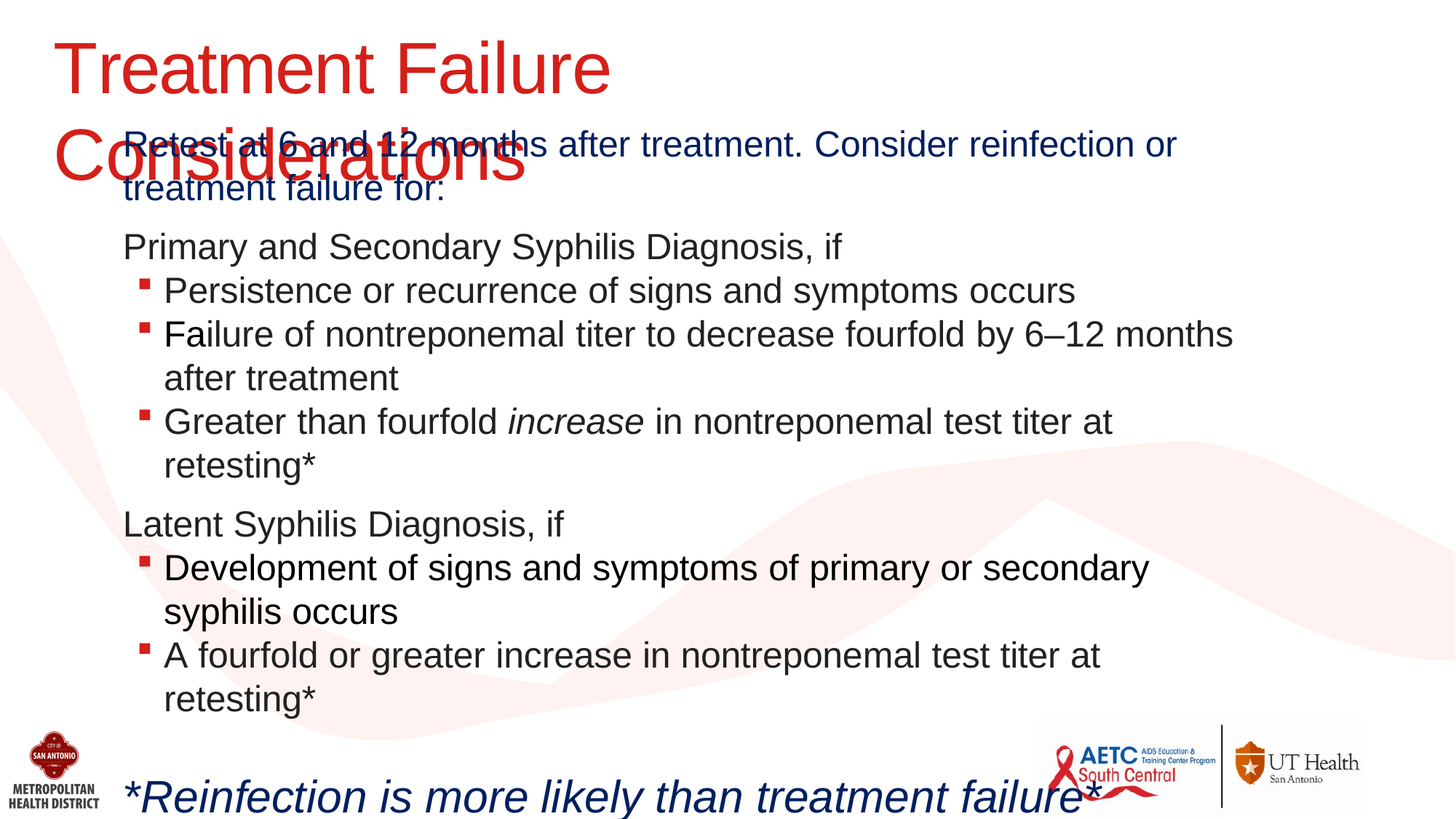

Treatment Failure Considerations
Retest at 6 and 12 months after treatment. Consider reinfection or treatment failure for:

Primary and Secondary Syphilis Diagnosis, if
Persistence or recurrence of signs and symptoms occurs
Failure of nontreponemal titer to decrease fourfold by 6–12 months after treatment
Greater than fourfold increase in nontreponemal test titer at retesting*

Latent Syphilis Diagnosis, if
Development of signs and symptoms of primary or secondary syphilis occurs
A fourfold or greater increase in nontreponemal test titer at retesting*

*Reinfection is more likely than treatment failure*